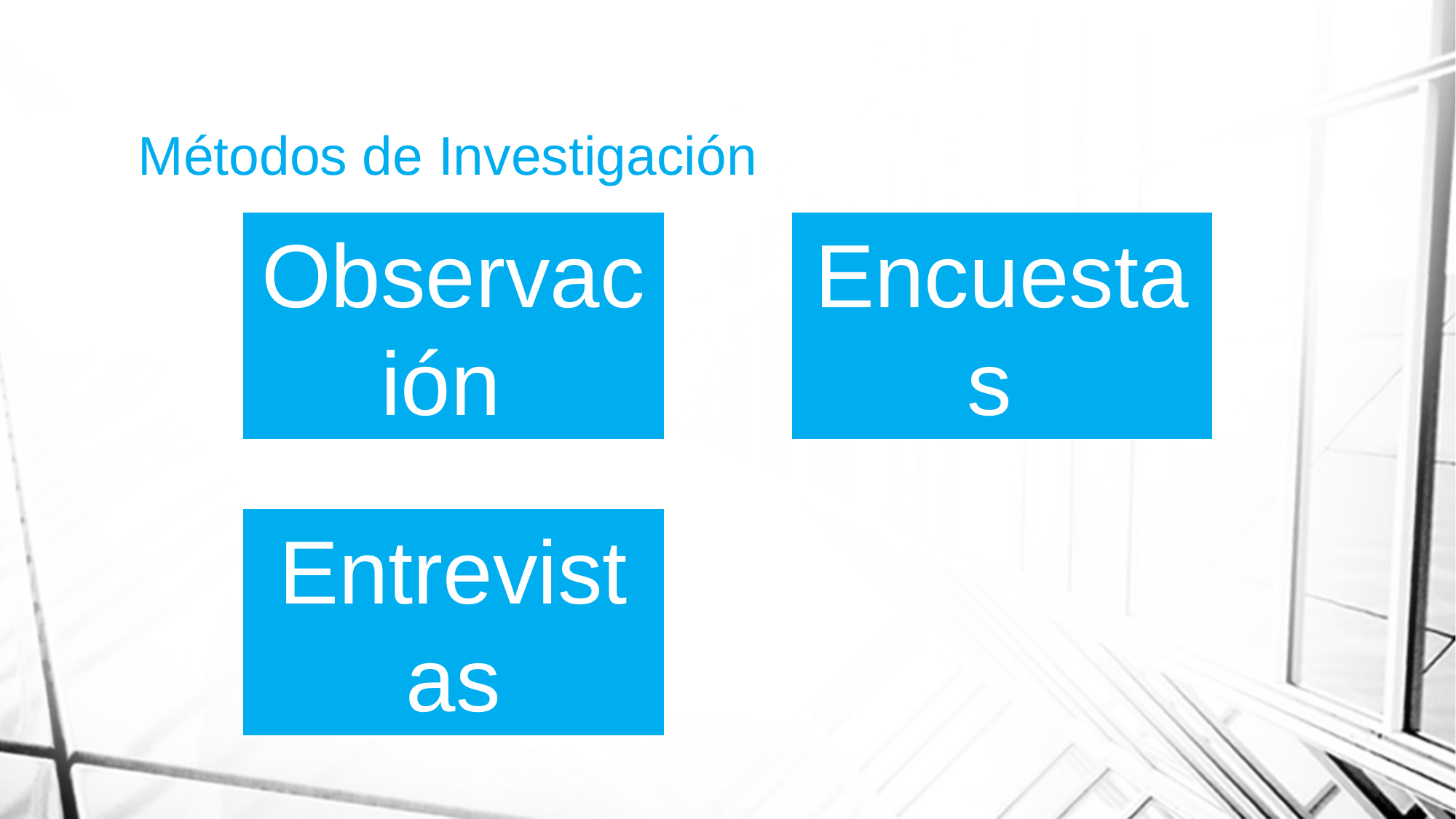

# Métodos de Investigación
Observación
Encuestas
Entrevistas